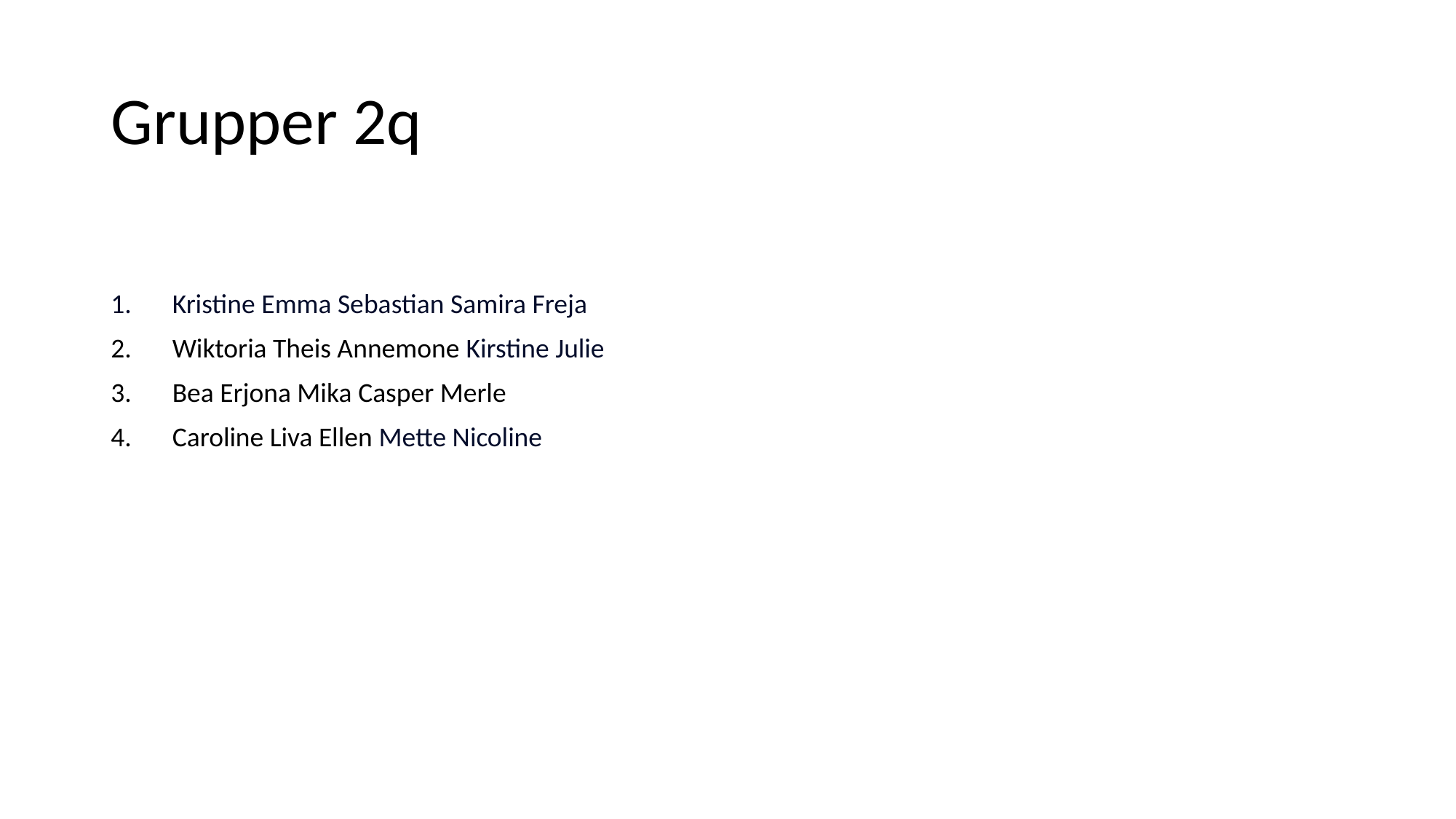

# Grupper 2q

Kristine Emma Sebastian Samira Freja
Wiktoria Theis Annemone Kirstine Julie
Bea Erjona Mika Casper Merle
Caroline Liva Ellen Mette Nicoline